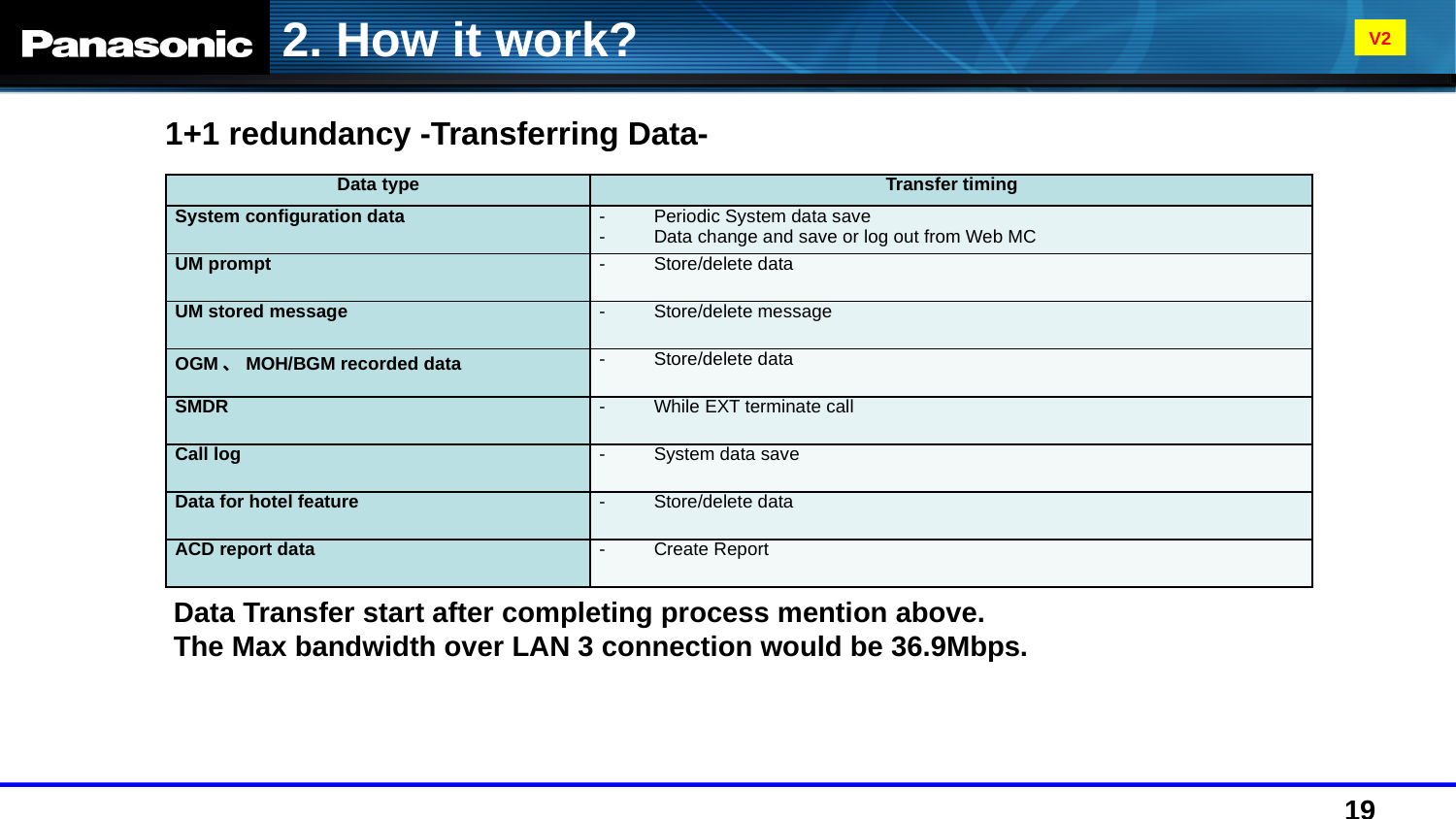

2. How it work?
V2
1+1 redundancy -Transferring Data-
| Data type | Transfer timing |
| --- | --- |
| System configuration data | Periodic System data save Data change and save or log out from Web MC |
| UM prompt | Store/delete data |
| UM stored message | Store/delete message |
| OGM、MOH/BGM recorded data | Store/delete data |
| SMDR | While EXT terminate call |
| Call log | System data save |
| Data for hotel feature | Store/delete data |
| ACD report data | Create Report |
Data Transfer start after completing process mention above.
The Max bandwidth over LAN 3 connection would be 36.9Mbps.